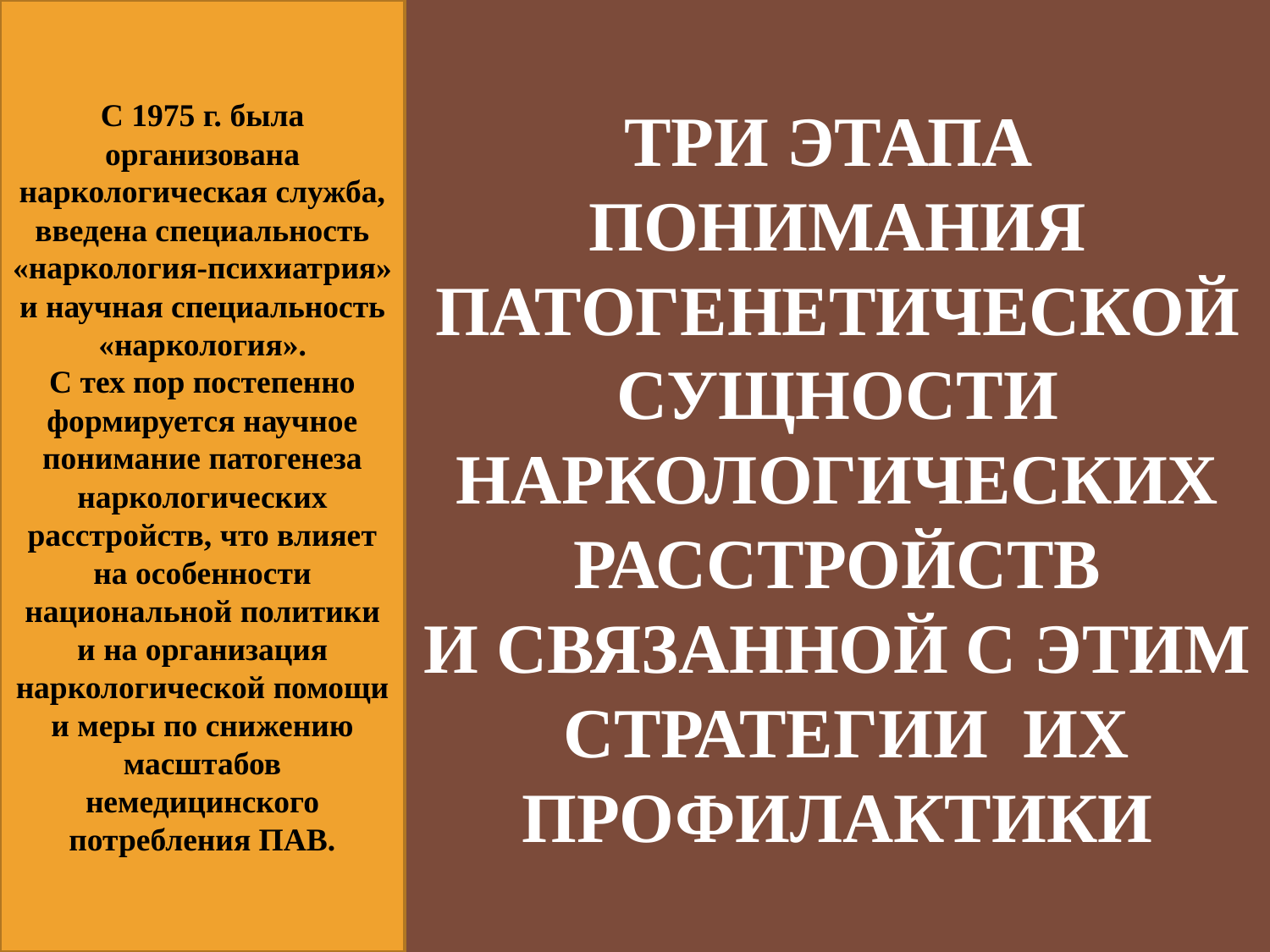

С 1975 г. была организована наркологическая служба, введена специальность «наркология-психиатрия» и научная специальность «наркология».
С тех пор постепенно формируется научное понимание патогенеза наркологических расстройств, что влияет на особенности национальной политики и на организация наркологической помощи и меры по снижению масштабов немедицинского потребления ПАВ.
# Три этапа понимания патогенетической сущности наркологических расстройств и связанной с этим  стратегии  их профилактики